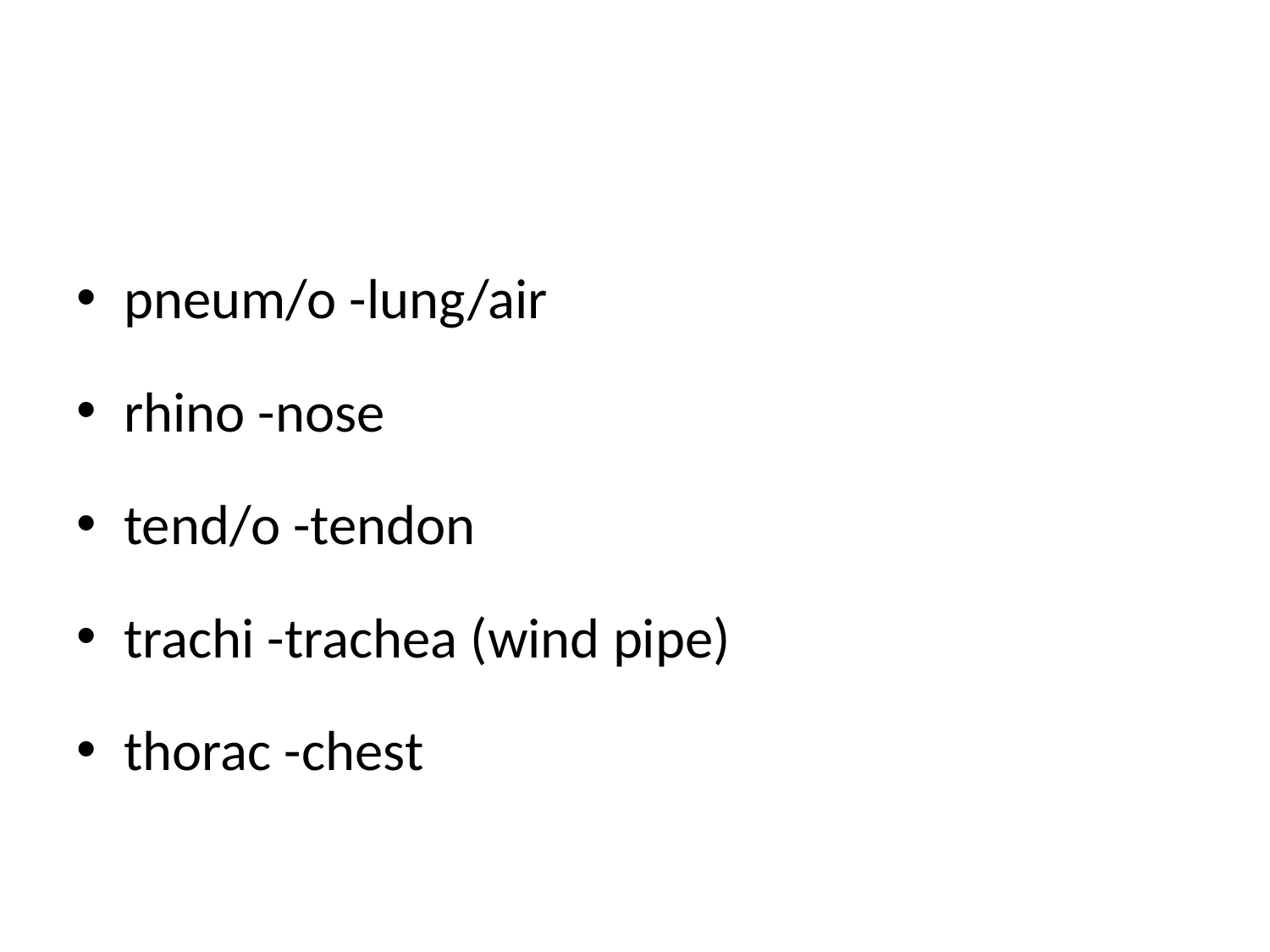

#
pneum/o -lung/air
rhino -nose
tend/o -tendon
trachi -trachea (wind pipe)
thorac -chest